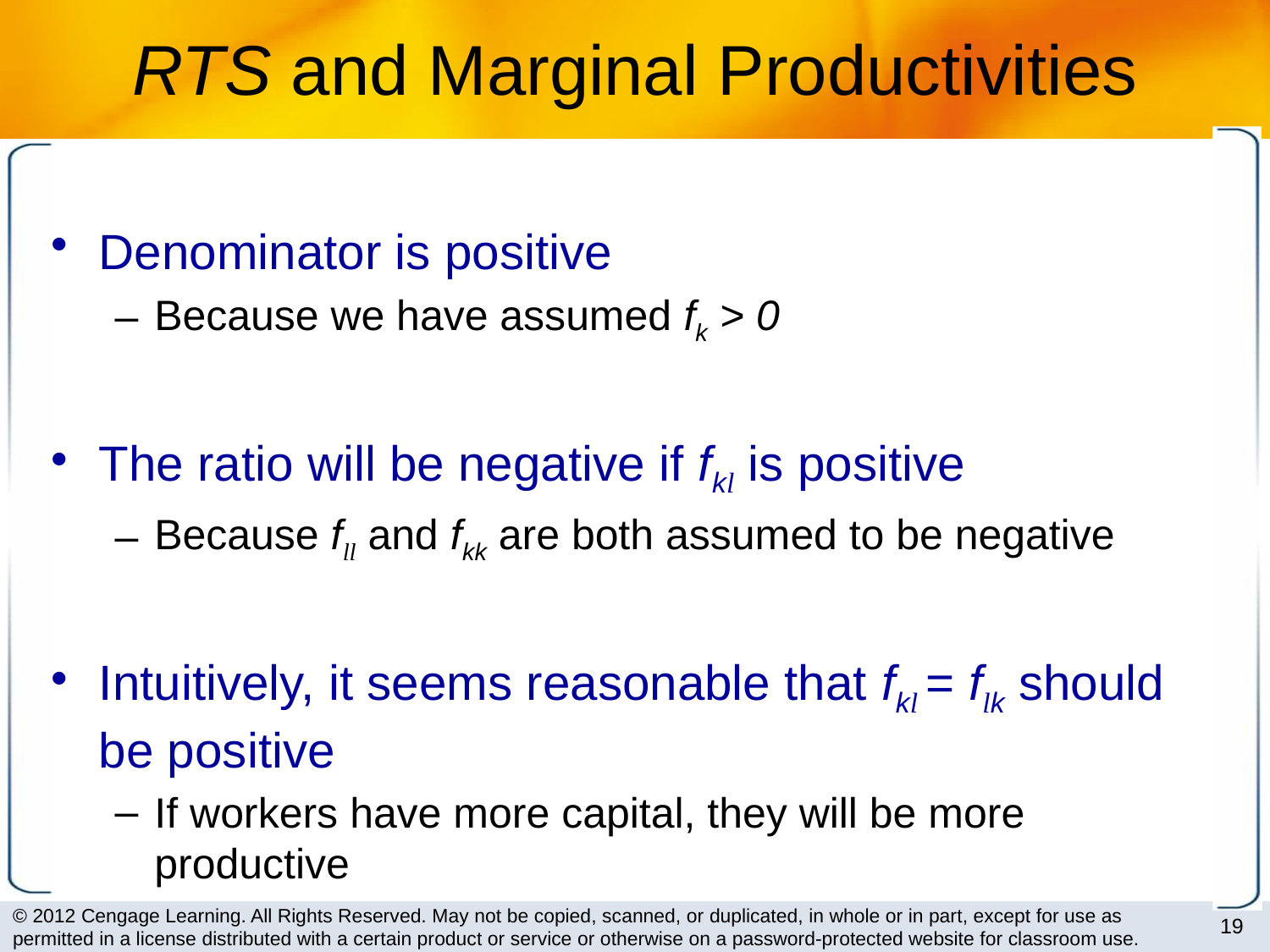

# RTS and Marginal Productivities

Denominator is positive
Because we have assumed fk > 0

The ratio will be negative if fkl is positive
Because fll and fkk are both assumed to be negative

Intuitively, it seems reasonable that fkl = flk should be positive
If workers have more capital, they will be more productive

19
© 2012 Cengage Learning. All Rights Reserved. May not be copied, scanned, or duplicated, in whole or in part, except for use as permitted in a license distributed with a certain product or service or otherwise on a password-protected website for classroom use.